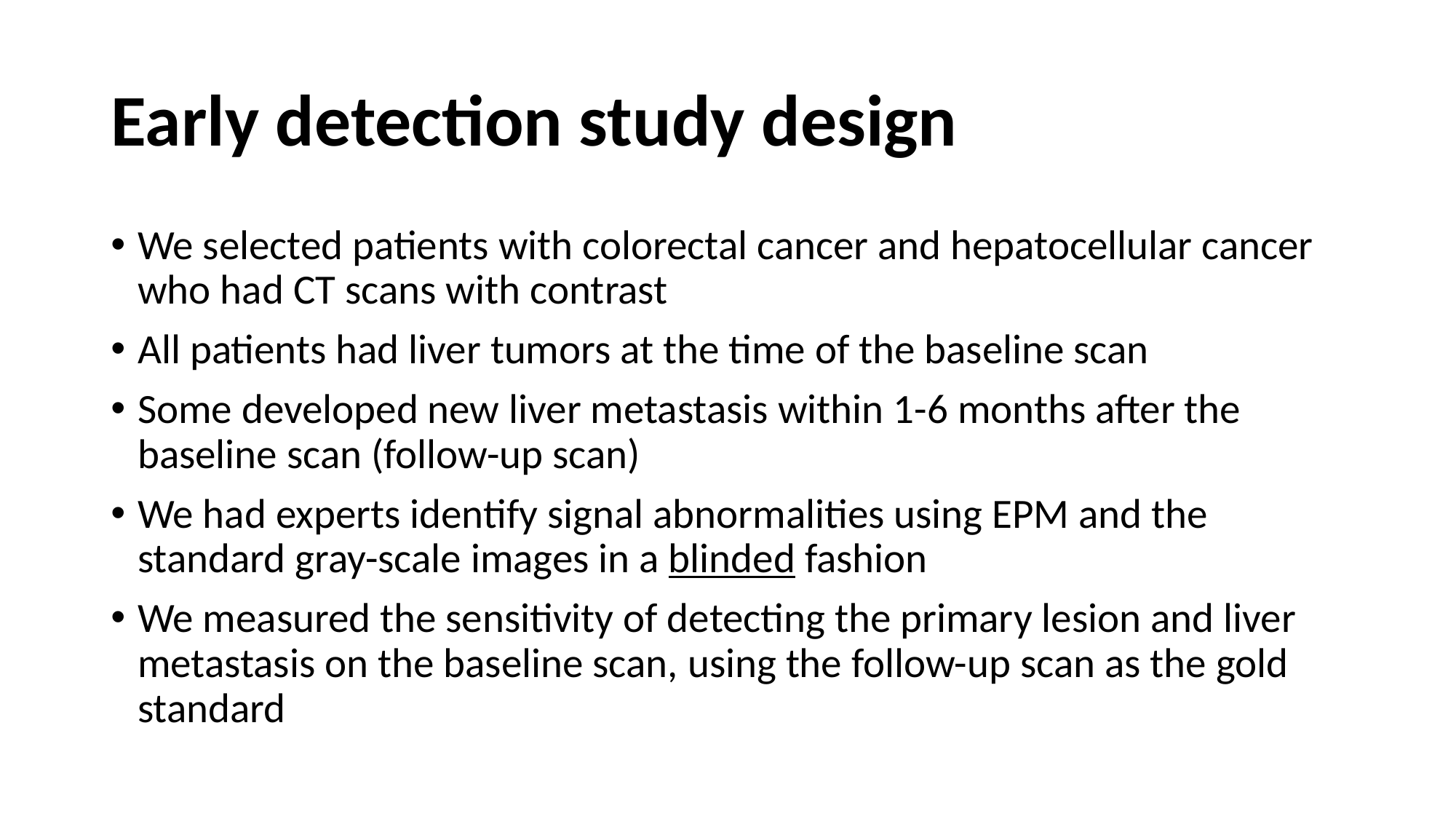

# Early detection study design
We selected patients with colorectal cancer and hepatocellular cancer who had CT scans with contrast
All patients had liver tumors at the time of the baseline scan
Some developed new liver metastasis within 1-6 months after the baseline scan (follow-up scan)
We had experts identify signal abnormalities using EPM and the standard gray-scale images in a blinded fashion
We measured the sensitivity of detecting the primary lesion and liver metastasis on the baseline scan, using the follow-up scan as the gold standard